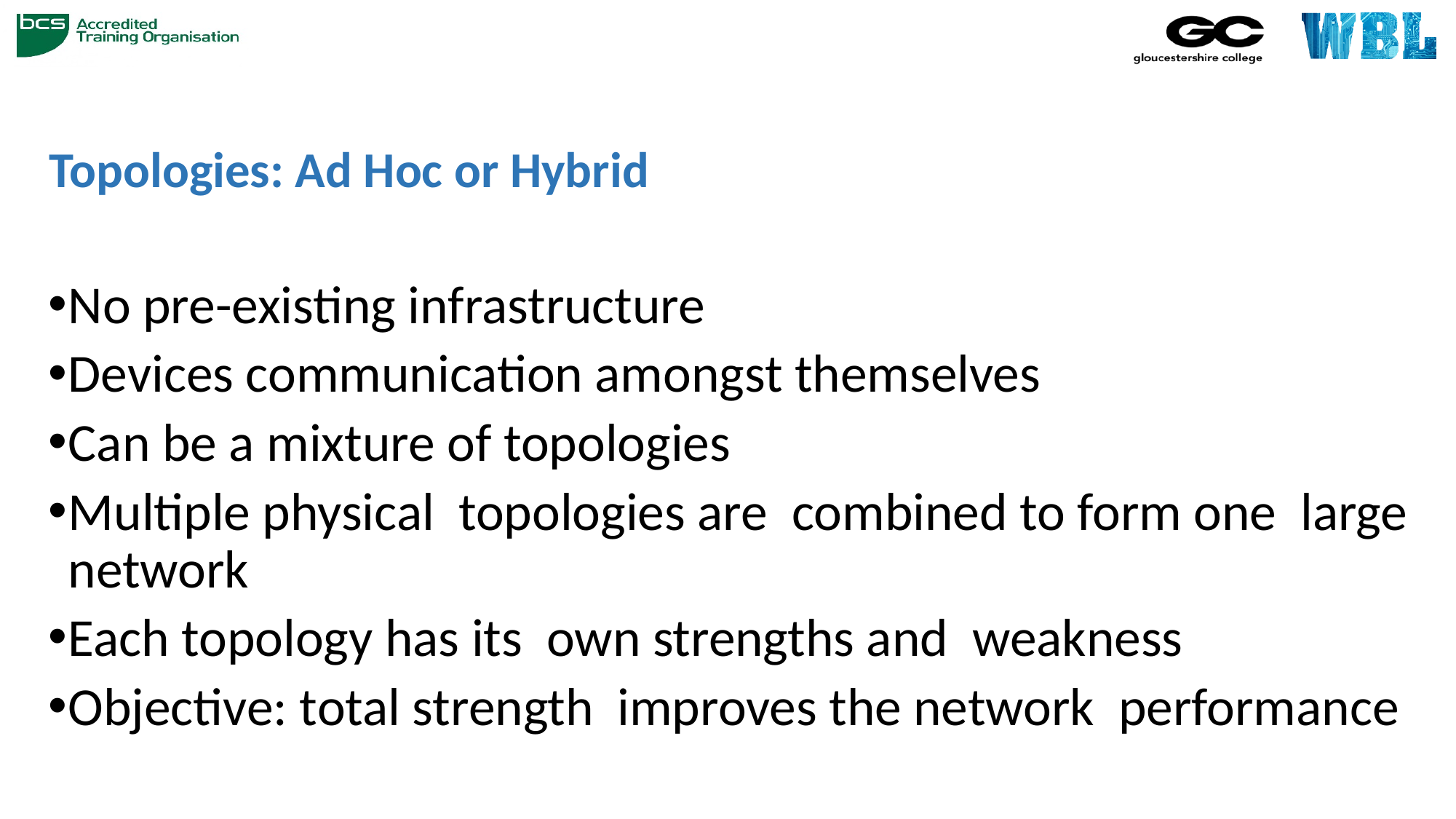

# Topologies: Ad Hoc or Hybrid
No pre-existing infrastructure
Devices communication amongst themselves
Can be a mixture of topologies
Multiple physical  topologies are  combined to form one  large network
Each topology has its  own strengths and  weakness
Objective: total strength  improves the network  performance